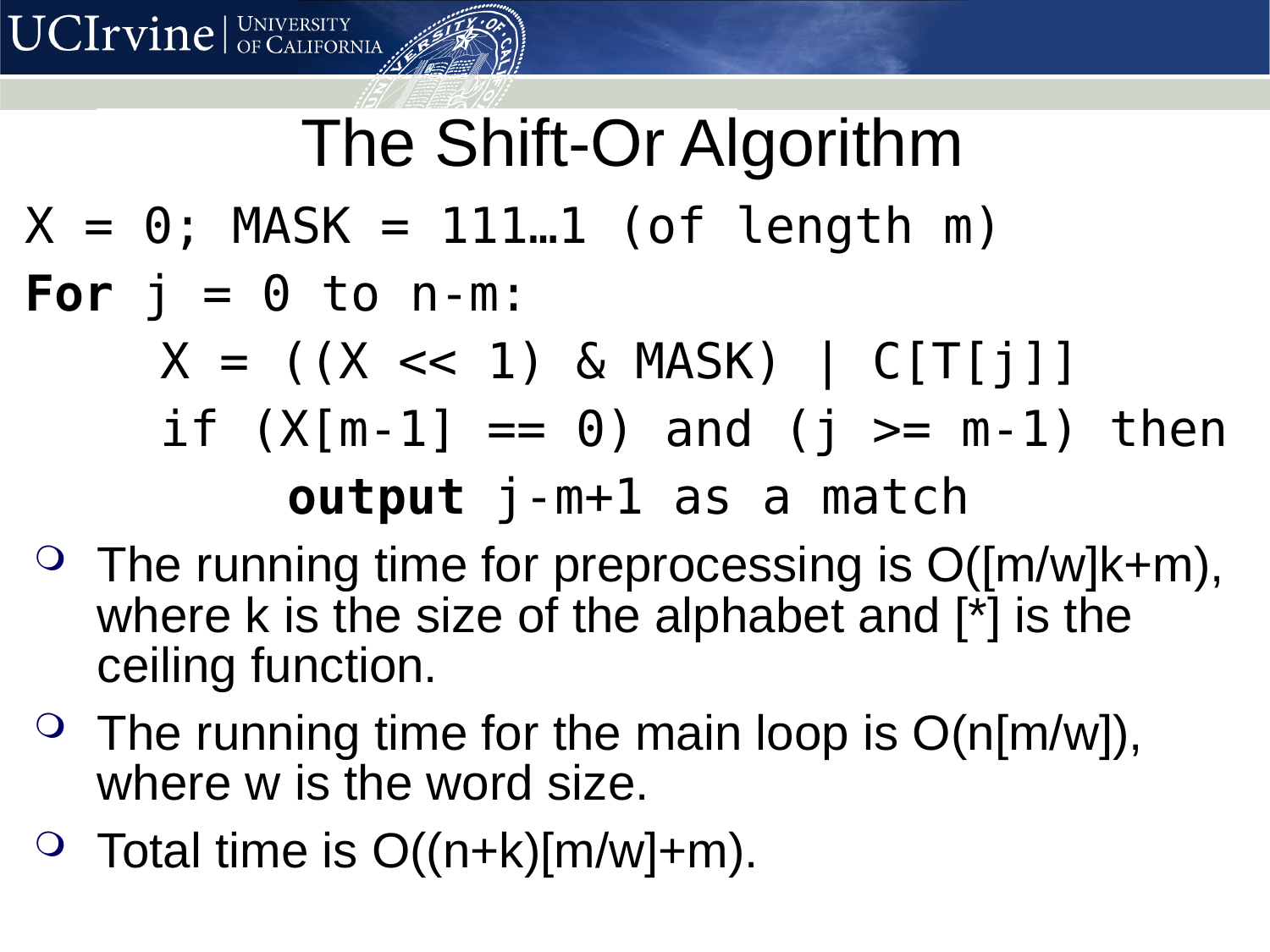

# The Shift-Or Algorithm
X = 0; MASK = 111…1 (of length m)
For j = 0 to n-m:
	X = ((X << 1) & MASK) | C[T[j]]
	if (X[m-1] == 0) and (j >= m-1) then
		output j-m+1 as a match
The running time for preprocessing is O([m/w]k+m), where k is the size of the alphabet and [*] is the ceiling function.
The running time for the main loop is O(n[m/w]), where w is the word size.
Total time is O((n+k)[m/w]+m).